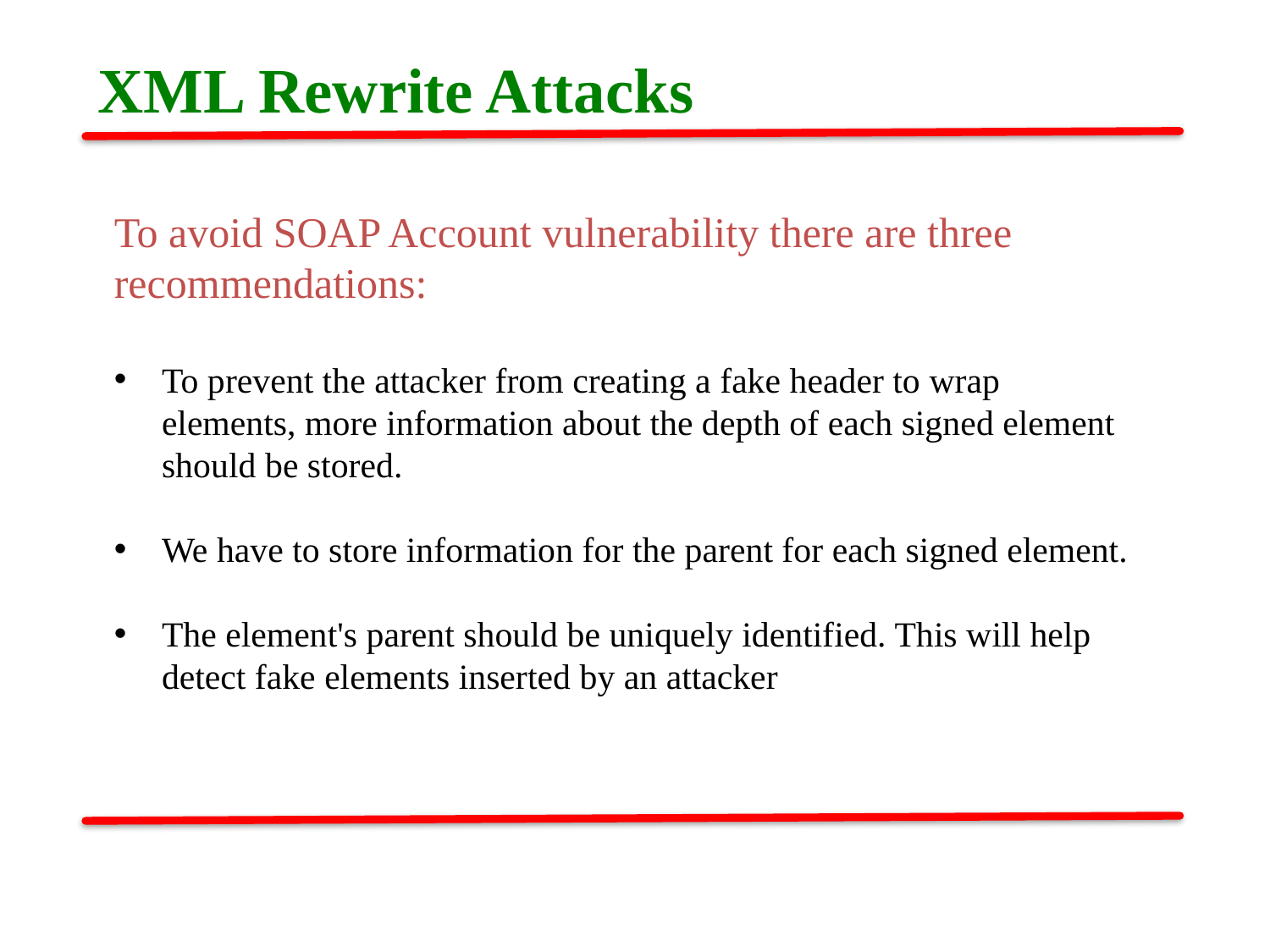

XML Rewrite Attacks
To avoid SOAP Account vulnerability there are three recommendations:

To prevent the attacker from creating a fake header to wrap elements, more information about the depth of each signed element should be stored.

We have to store information for the parent for each signed element.

The element's parent should be uniquely identified. This will help detect fake elements inserted by an attacker